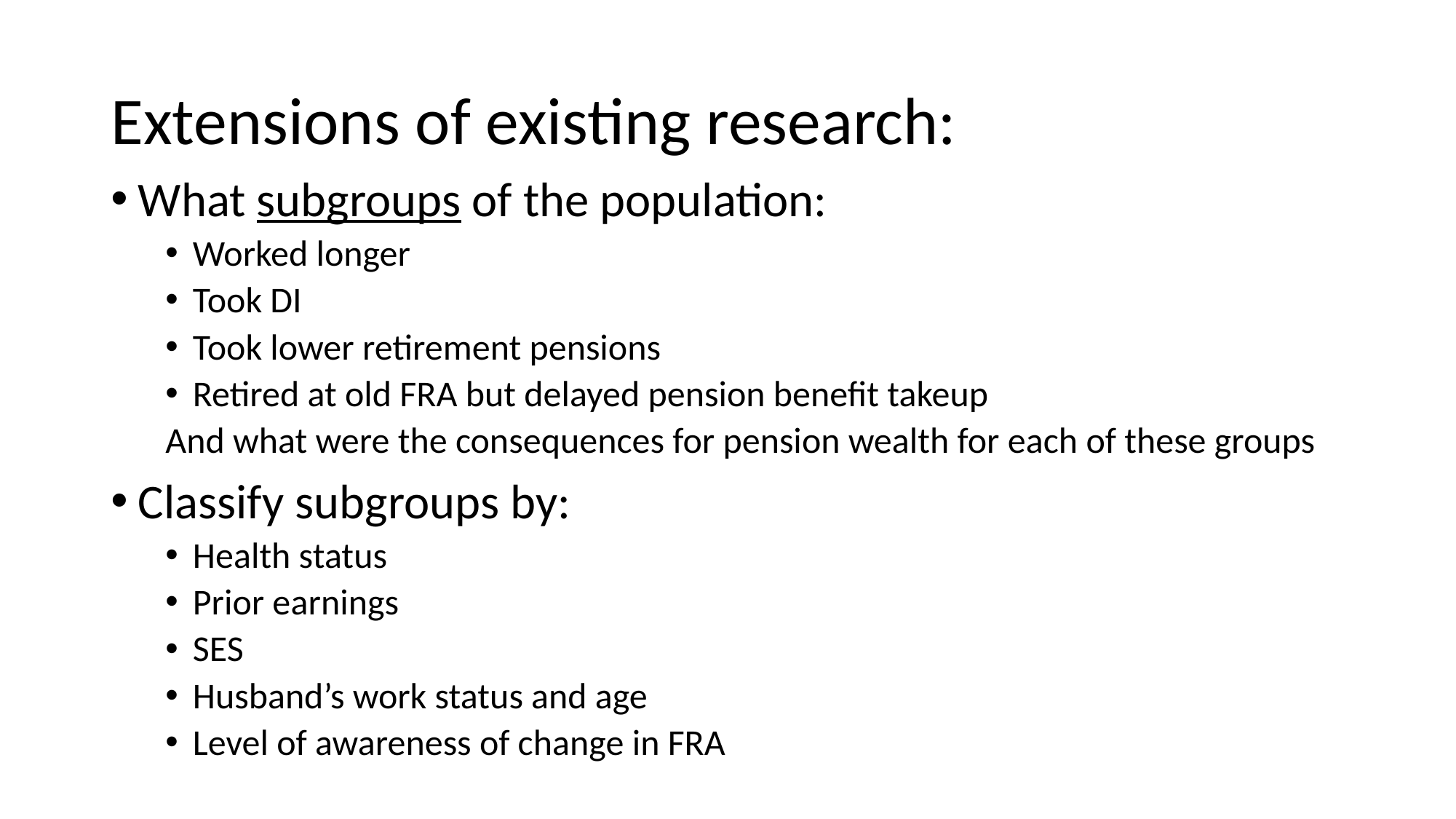

# Extensions of existing research:
What subgroups of the population:
Worked longer
Took DI
Took lower retirement pensions
Retired at old FRA but delayed pension benefit takeup
And what were the consequences for pension wealth for each of these groups
Classify subgroups by:
Health status
Prior earnings
SES
Husband’s work status and age
Level of awareness of change in FRA